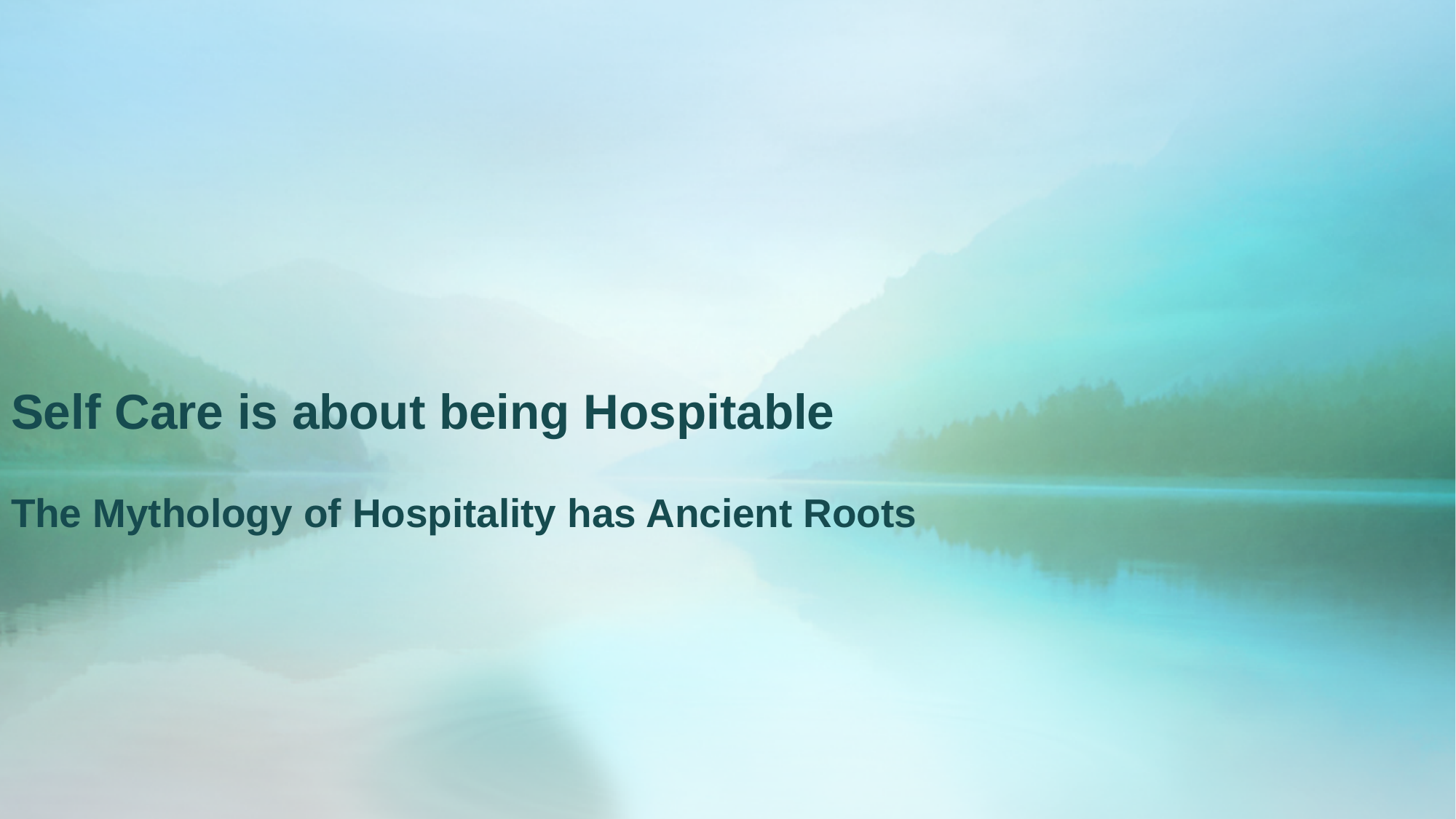

# Self Care is about being Hospitable The Mythology of Hospitality has Ancient Roots